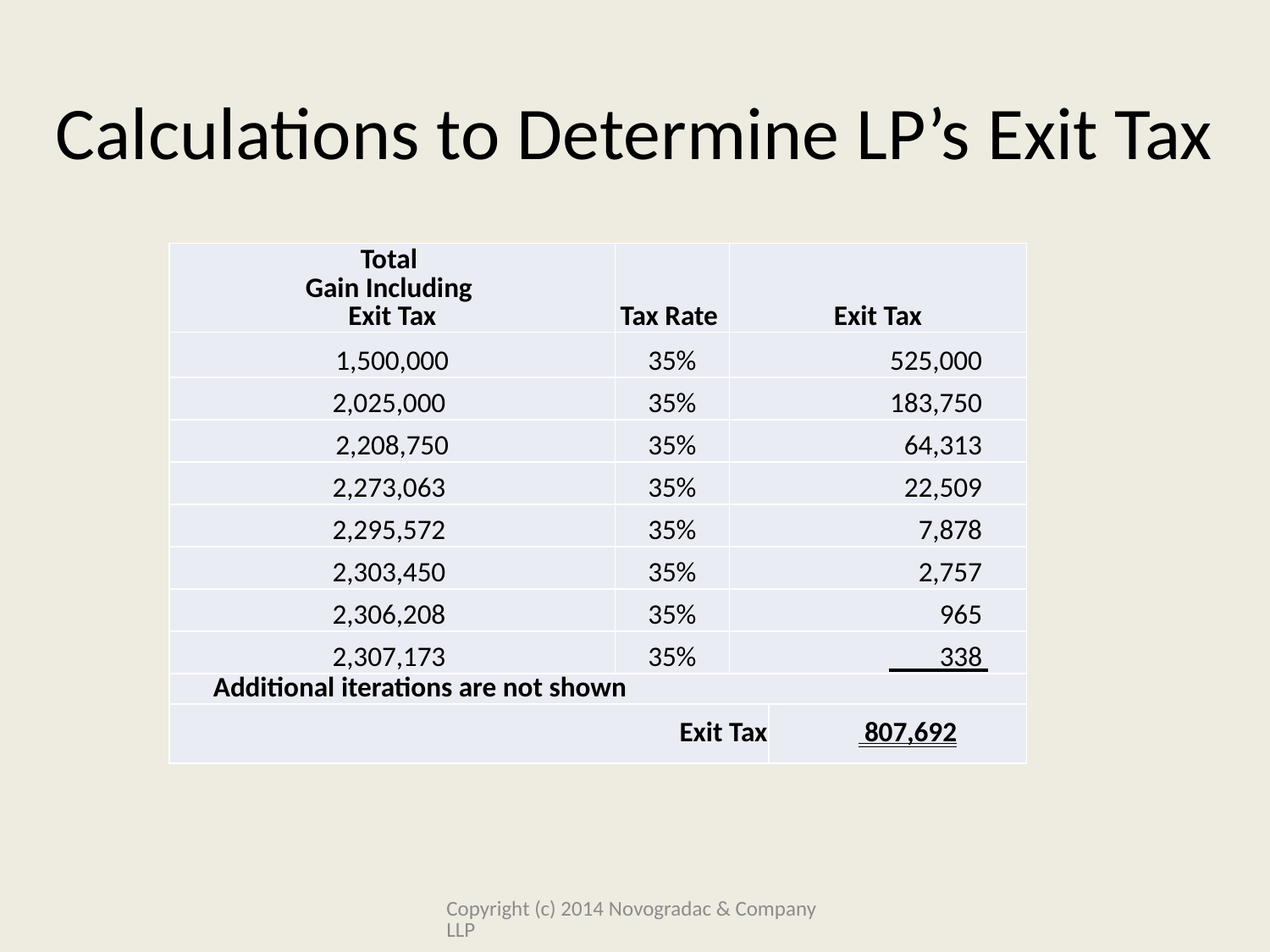

# Calculations to Determine LP’s Exit Tax
| Total Gain Including Exit Tax | Tax Rate | Exit Tax |  |
| --- | --- | --- | --- |
| 1,500,000 | 35% | 525,000 |  |
| 2,025,000 | 35% | 183,750 |  |
| 2,208,750 | 35% | 64,313 |  |
| 2,273,063 | 35% | 22,509 |  |
| 2,295,572 | 35% | 7,878 |  |
| 2,303,450 | 35% | 2,757 |  |
| 2,306,208 | 35% | 965 |  |
| 2,307,173 | 35% | 338 |  |
| Additional iterations are not shown |  |  |  |
| Exit Tax |  |  | 807,692 |
Copyright (c) 2014 Novogradac & Company LLP